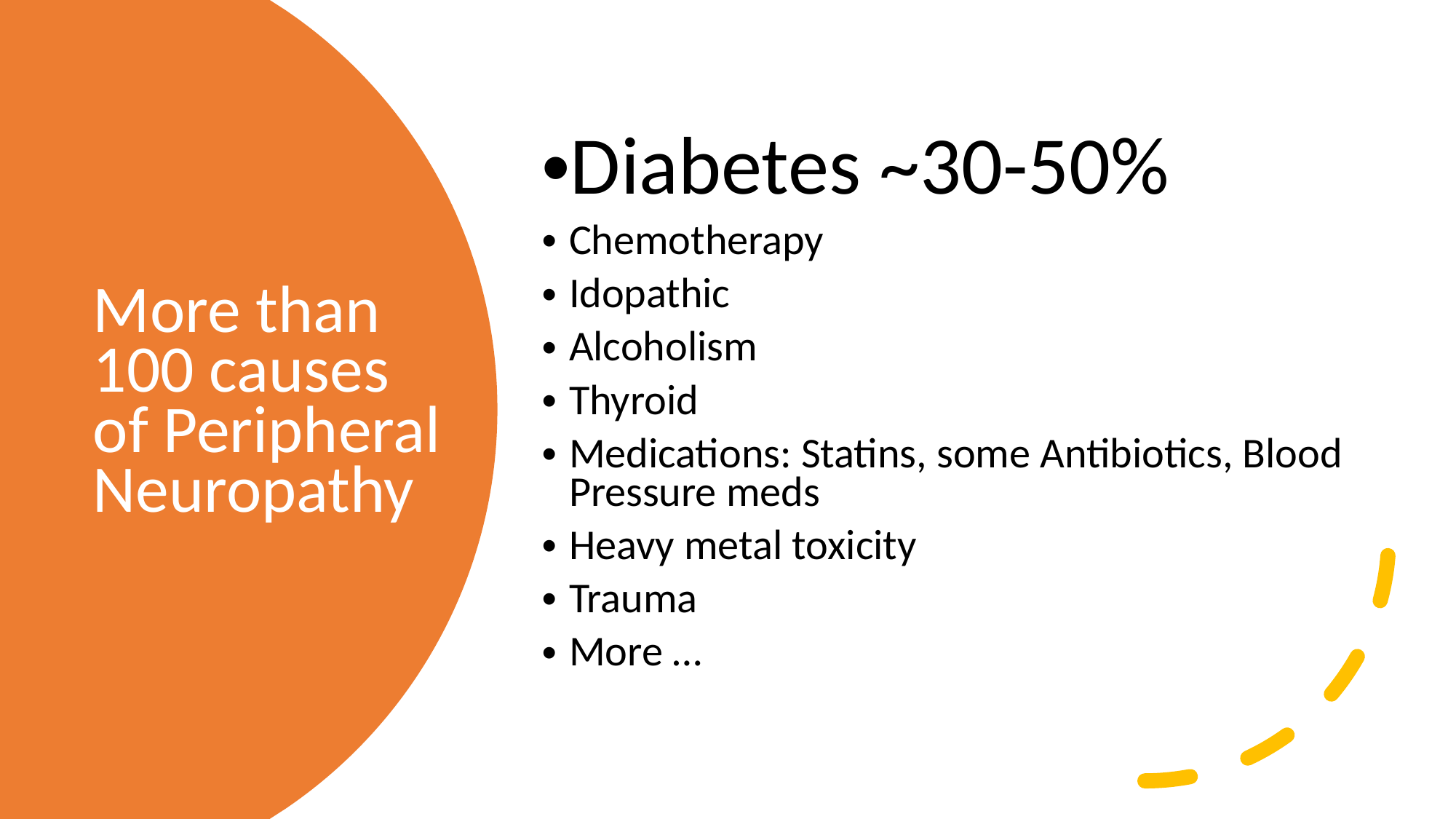

Diabetes ~30-50%
Chemotherapy
Idopathic
Alcoholism
Thyroid
Medications: Statins, some Antibiotics, Blood Pressure meds
Heavy metal toxicity
Trauma
More …
# More than 100 causes of Peripheral Neuropathy